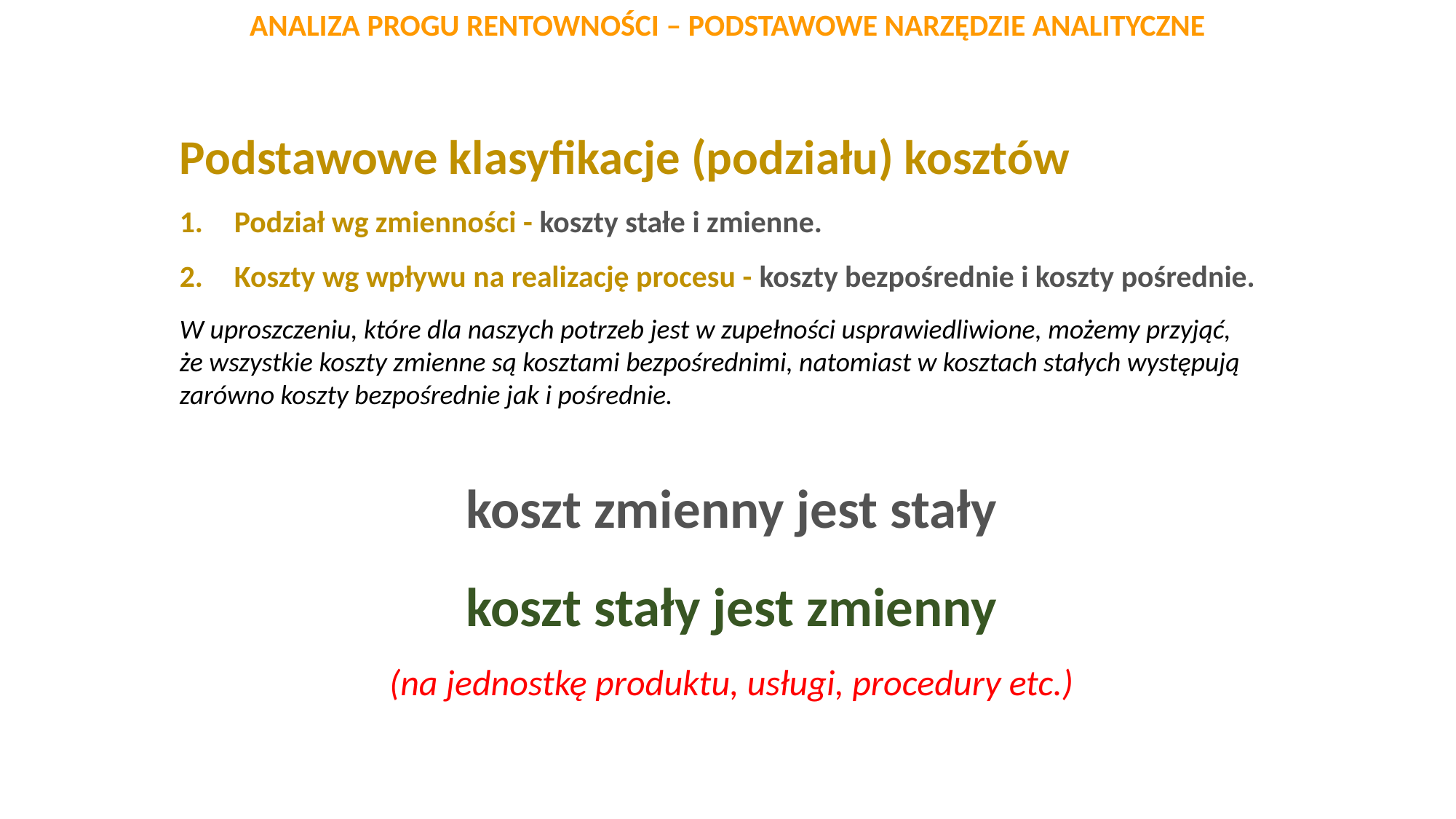

Analiza progu rentowności – podstawowe narzędzie analityczne
Podstawowe klasyfikacje (podziału) kosztów
Podział wg zmienności - koszty stałe i zmienne.
Koszty wg wpływu na realizację procesu - koszty bezpośrednie i koszty pośrednie.
W uproszczeniu, które dla naszych potrzeb jest w zupełności usprawiedliwione, możemy przyjąć,
że wszystkie koszty zmienne są kosztami bezpośrednimi, natomiast w kosztach stałych występują zarówno koszty bezpośrednie jak i pośrednie.
koszt zmienny jest stały
koszt stały jest zmienny
(na jednostkę produktu, usługi, procedury etc.)